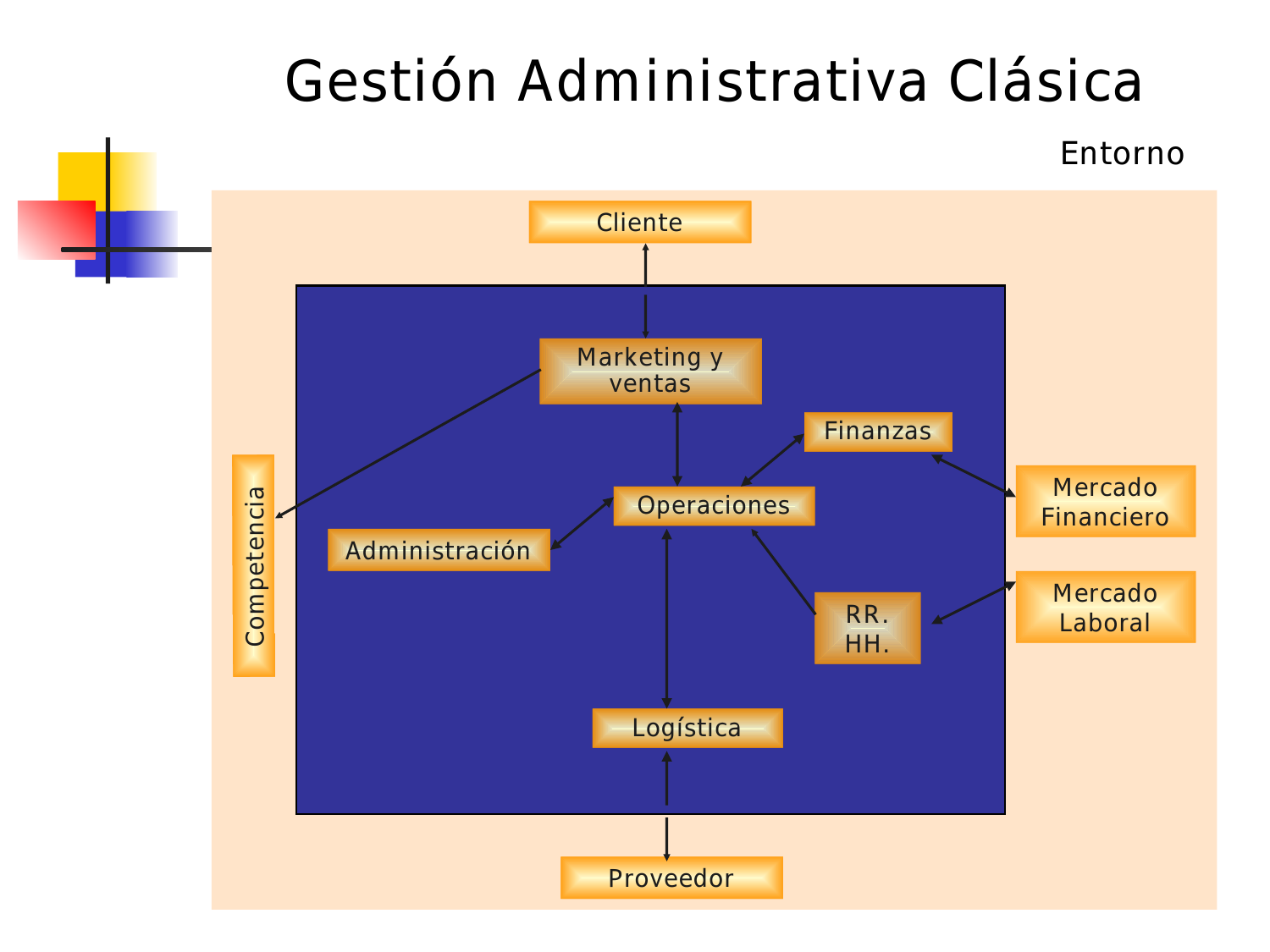

Gestión Administrativa Clásica
Entorno

Cliente

Marketing y ventas

Finanzas

Mercado
Financiero
Operaciones

Administración

Competencia
Mercado
Laboral

RR.
HH.
Logística

Proveedor